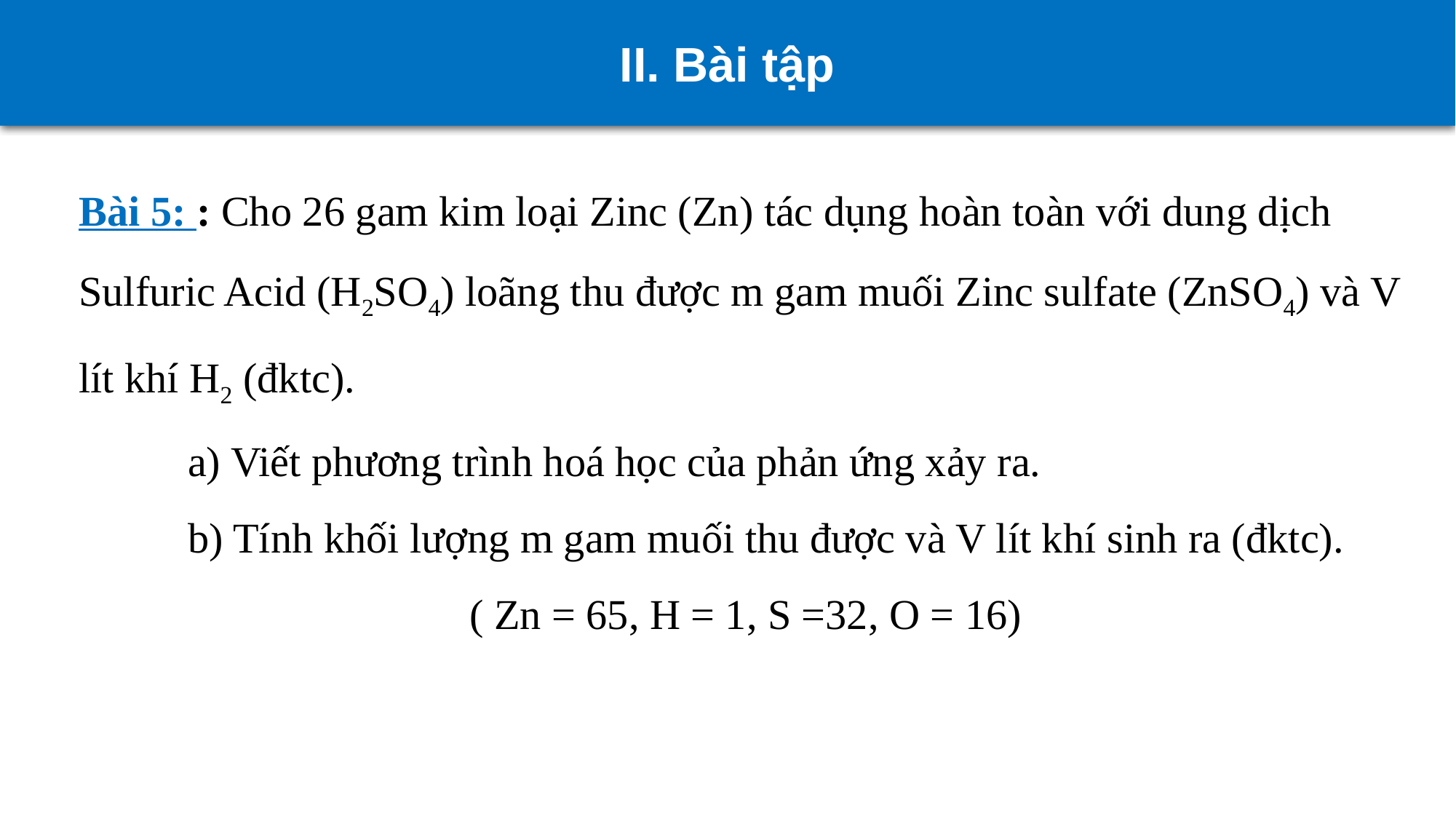

II. Bài tập
Bài 5: : Cho 26 gam kim loại Zinc (Zn) tác dụng hoàn toàn với dung dịch Sulfuric Acid (H2SO4) loãng thu được m gam muối Zinc sulfate (ZnSO4) và V lít khí H2 (đktc).
	a) Viết phương trình hoá học của phản ứng xảy ra.
	b) Tính khối lượng m gam muối thu được và V lít khí sinh ra (đktc).
( Zn = 65, H = 1, S =32, O = 16)